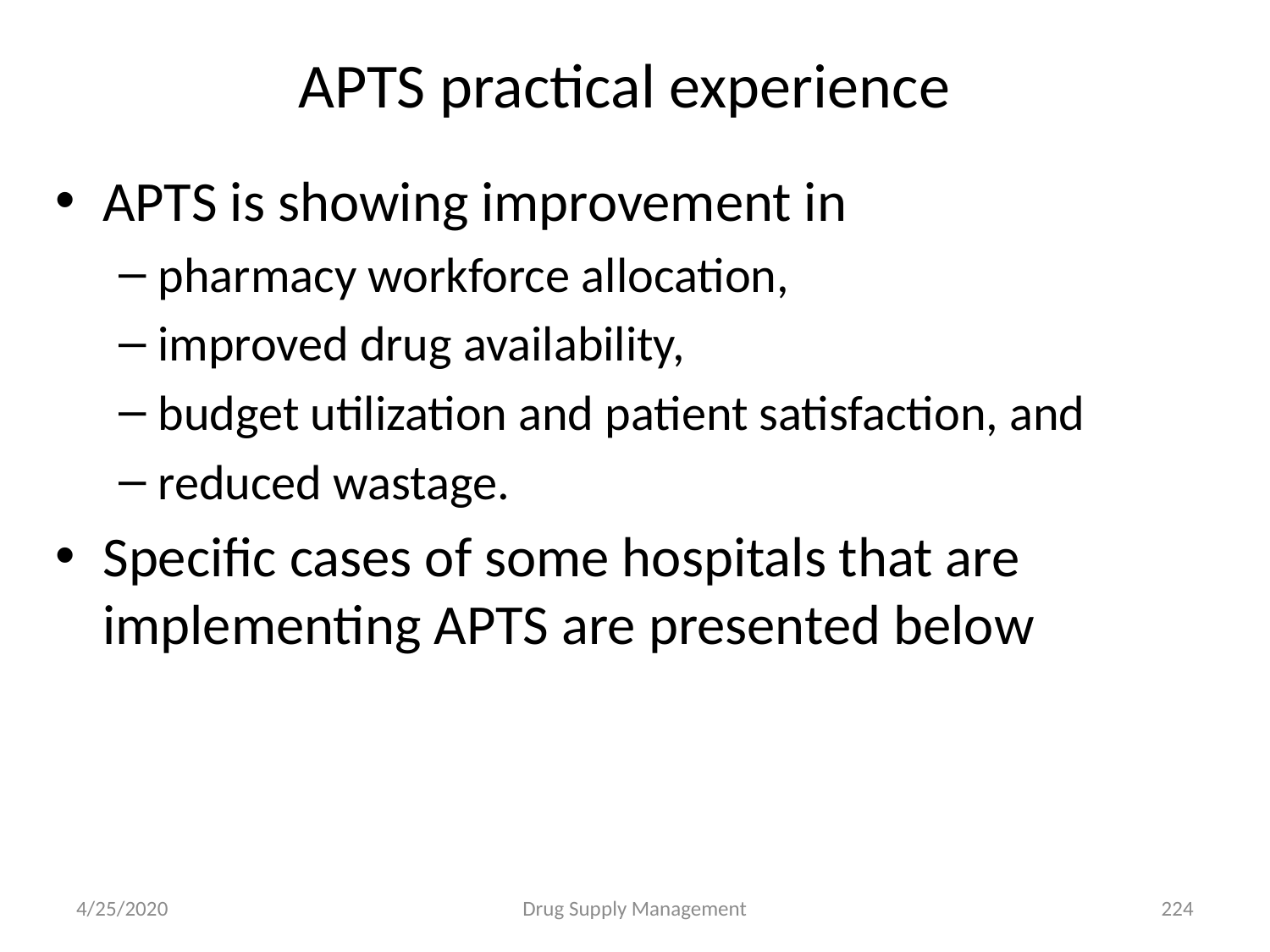

# APTS practical experience
APTS is showing improvement in
pharmacy workforce allocation,
improved drug availability,
budget utilization and patient satisfaction, and
reduced wastage.
Specific cases of some hospitals that are implementing APTS are presented below

4/25/2020
Drug Supply Management
224